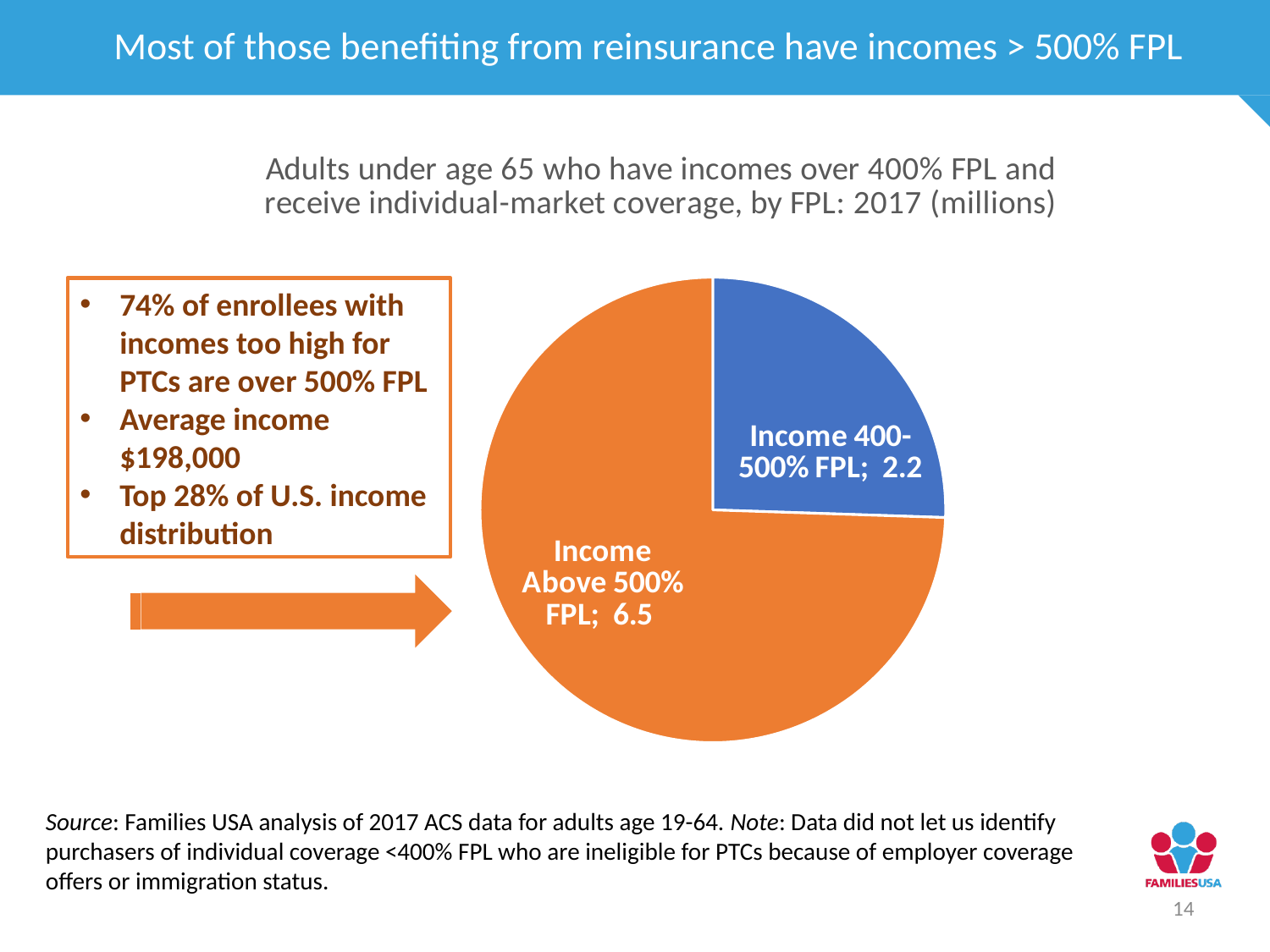

Most of those benefiting from reinsurance have incomes > 500% FPL

### Chart: Adults under age 65 who have incomes over 400% FPL and receive individual-market coverage, by FPL: 2017 (millions)

| Category | Sales |
|---|---|
| Income 400-500% FPL | 2.222179 |
| Income Above 500% FPL | 6.483453 |
74% of enrollees with incomes too high for PTCs are over 500% FPL
Average income $198,000
Top 28% of U.S. income distribution
Source: Families USA analysis of 2017 ACS data for adults age 19-64. Note: Data did not let us identify purchasers of individual coverage <400% FPL who are ineligible for PTCs because of employer coverage offers or immigration status.
14